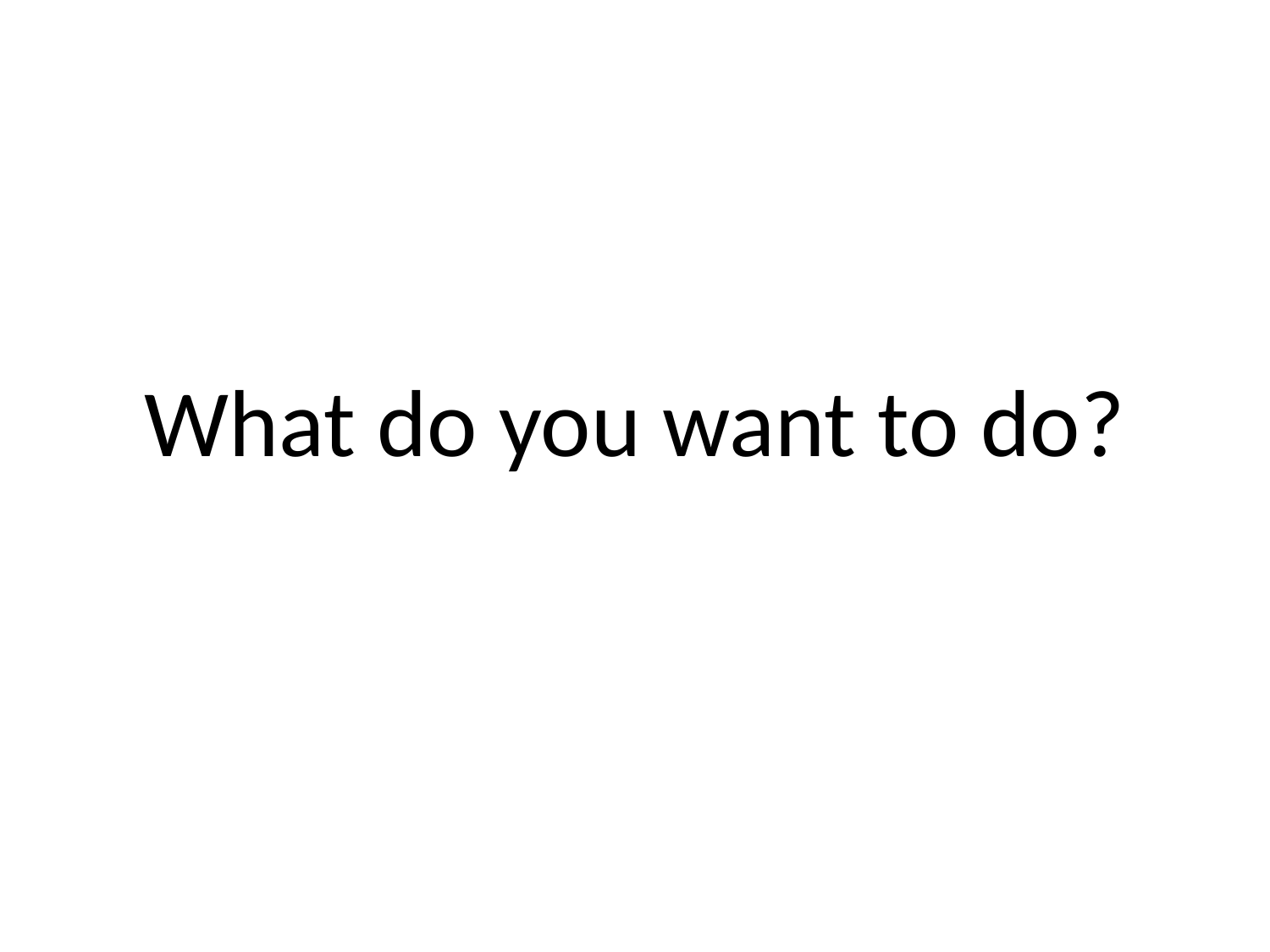

#

What do you want to do?